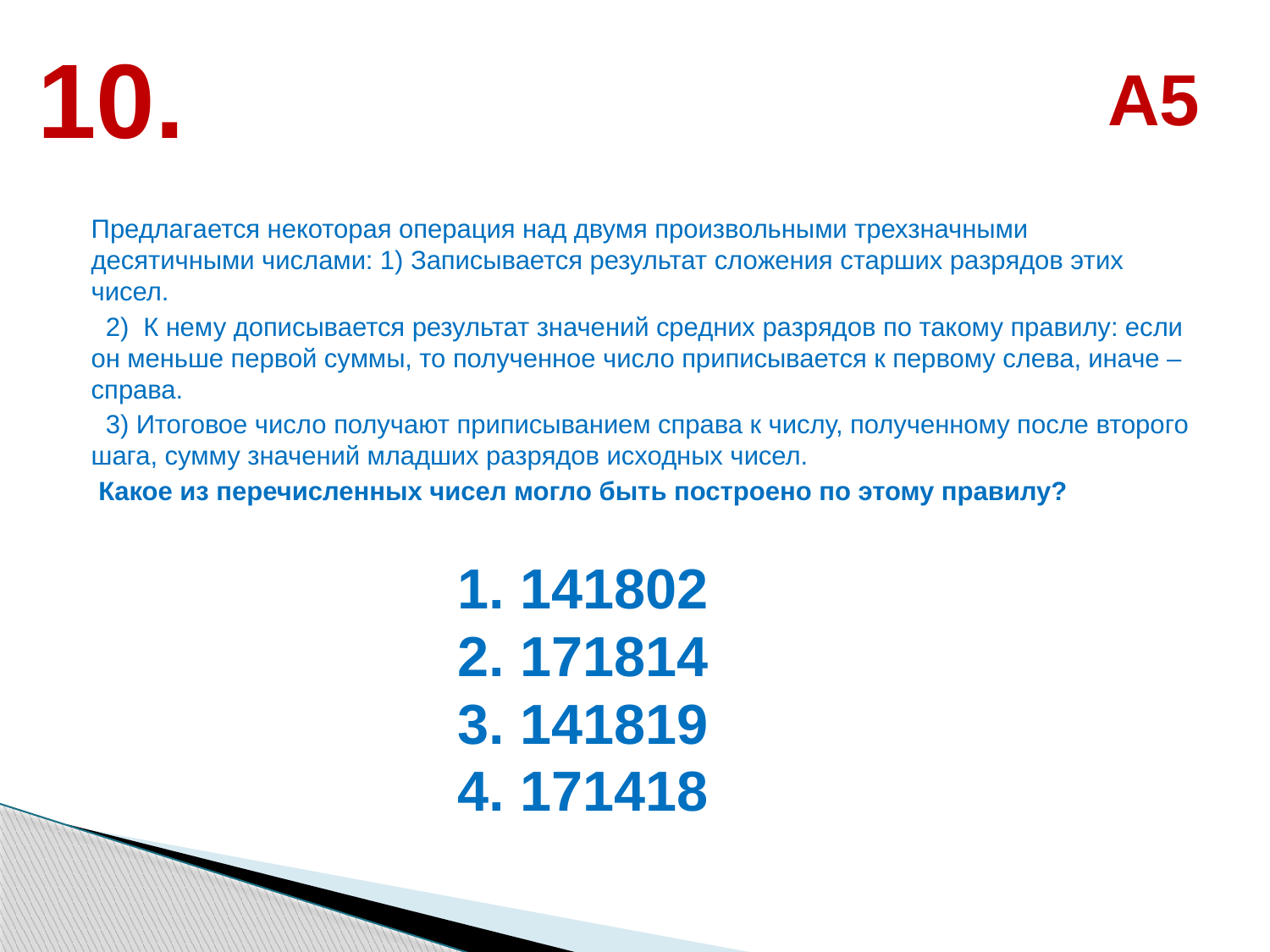

# А5
10.
Предлагается некоторая операция над двумя произвольными трехзначными десятичными числами: 1) Записывается результат сложения старших разрядов этих чисел.
  2)  К нему дописывается результат значений средних разрядов по такому правилу: если он меньше первой суммы, то полученное число приписывается к первому слева, иначе – справа.
  3) Итоговое число получают приписыванием справа к числу, полученному после второго шага, сумму значений младших разрядов исходных чисел.
 Какое из перечисленных чисел могло быть построено по этому правилу?

1. 141802
2. 171814
3. 141819
4. 171418